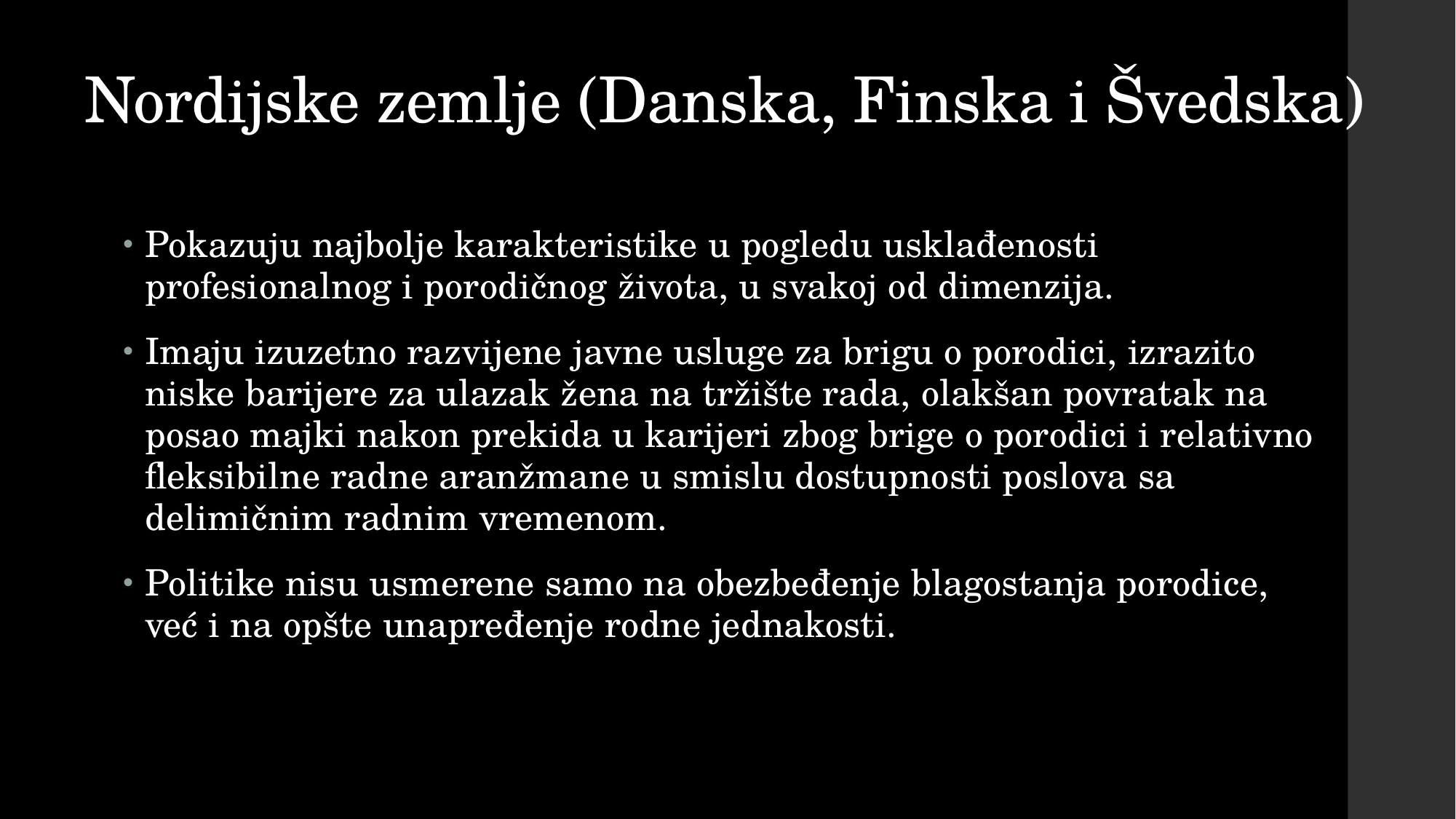

# Nordijske zemlje (Danska, Finska i Švedska)
Pokazuju najbolje karakteristike u pogledu usklađenosti profesionalnog i porodičnog života, u svakoj od dimenzija.
Imaju izuzetno razvijene javne usluge za brigu o porodici, izrazito niske barijere za ulazak žena na tržište rada, olakšan povratak na posao majki nakon prekida u karijeri zbog brige o porodici i relativno fleksibilne radne aranžmane u smislu dostupnosti poslova sa delimičnim radnim vremenom.
Politike nisu usmerene samo na obezbeđenje blagostanja porodice, već i na opšte unapređenje rodne jednakosti.